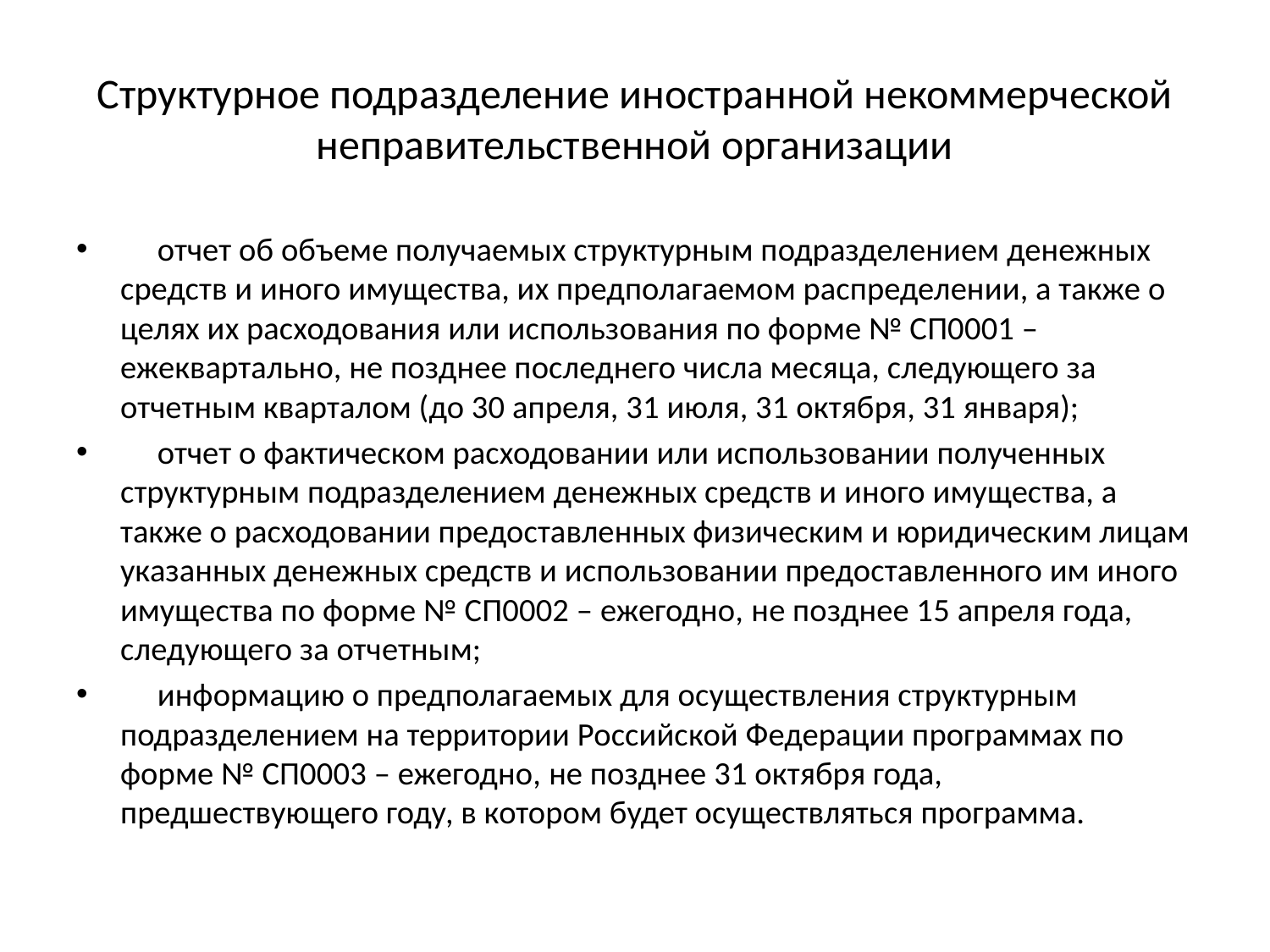

# Структурное подразделение иностранной некоммерческой неправительственной организации
     отчет об объеме получаемых структурным подразделением денежных средств и иного имущества, их предполагаемом распределении, а также о целях их расходования или использования по форме № СП0001 – ежеквартально, не позднее последнего числа месяца, следующего за отчетным кварталом (до 30 апреля, 31 июля, 31 октября, 31 января);
     отчет о фактическом расходовании или использовании полученных структурным подразделением денежных средств и иного имущества, а также о расходовании предоставленных физическим и юридическим лицам указанных денежных средств и использовании предоставленного им иного имущества по форме № СП0002 – ежегодно, не позднее 15 апреля года, следующего за отчетным;
     информацию о предполагаемых для осуществления структурным подразделением на территории Российской Федерации программах по форме № СП0003 – ежегодно, не позднее 31 октября года, предшествующего году, в котором будет осуществляться программа.